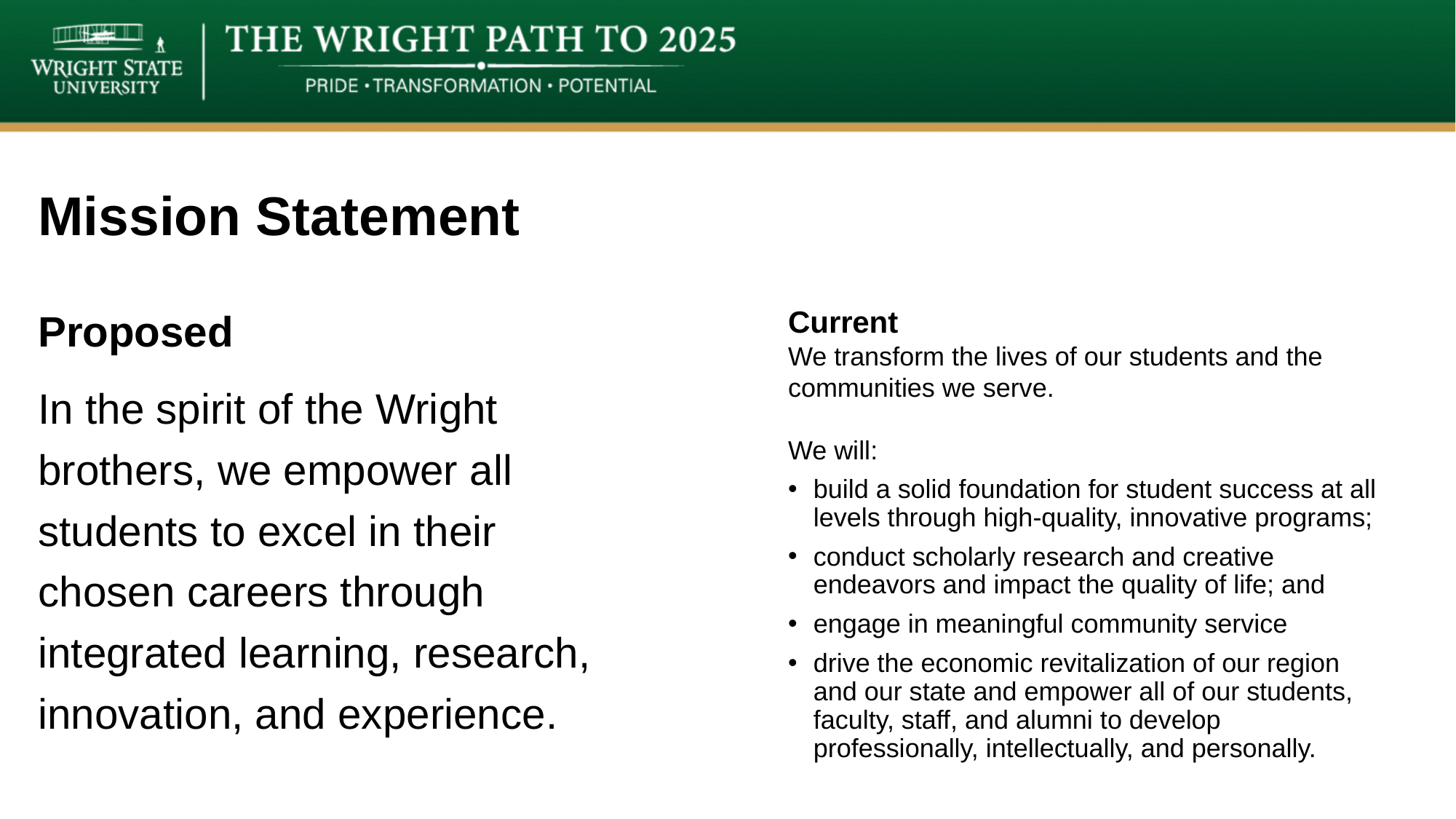

# Mission Statement
Current
We transform the lives of our students and the communities we serve.

We will:
build a solid foundation for student success at all levels through high-quality, innovative programs;
conduct scholarly research and creative endeavors and impact the quality of life; and
engage in meaningful community service
drive the economic revitalization of our region and our state and empower all of our students, faculty, staff, and alumni to develop professionally, intellectually, and personally.

Proposed
In the spirit of the Wright brothers, we empower all students to excel in their chosen careers through integrated learning, research, innovation, and experience.